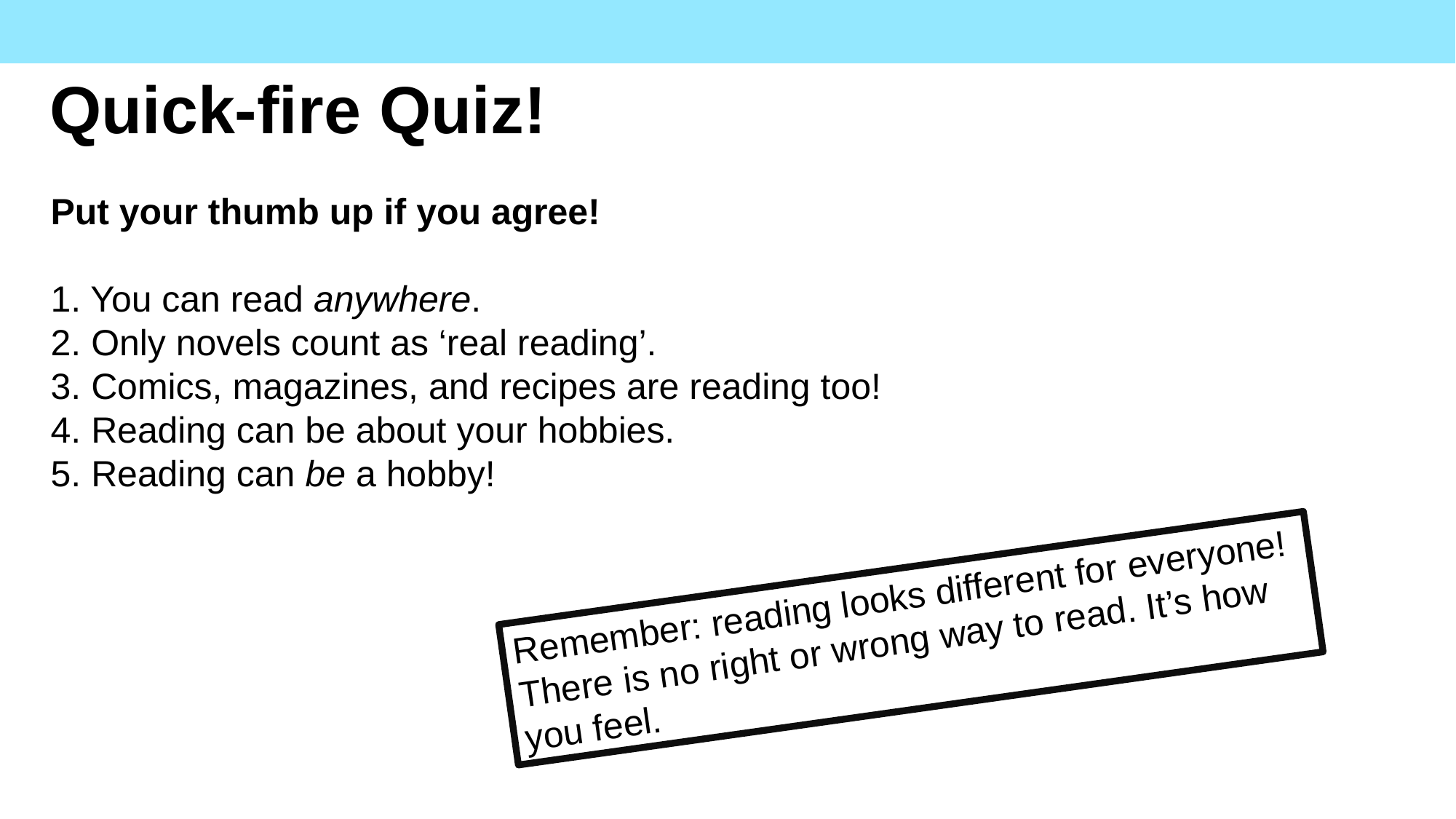

# Quick-fire Quiz!

Put your thumb up if you agree!
1. You can read anywhere.
2. Only novels count as ‘real reading’.
3. Comics, magazines, and recipes are reading too!
4. Reading can be about your hobbies.
5. Reading can be a hobby!
Remember: reading looks different for everyone! There is no right or wrong way to read. It’s how you feel.